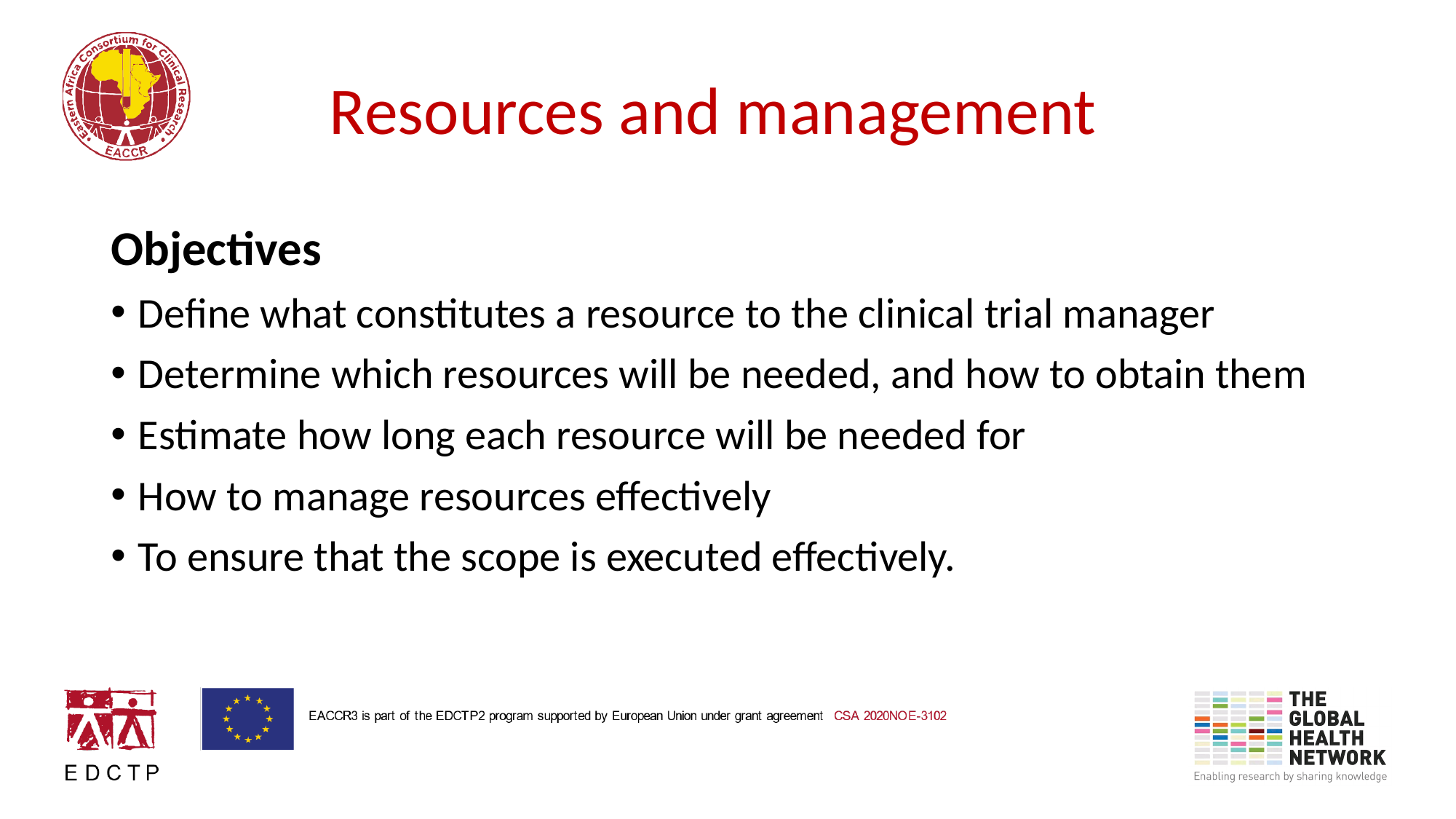

# Resources and management
Objectives
Define what constitutes a resource to the clinical trial manager
Determine which resources will be needed, and how to obtain them
Estimate how long each resource will be needed for
How to manage resources effectively
To ensure that the scope is executed effectively.